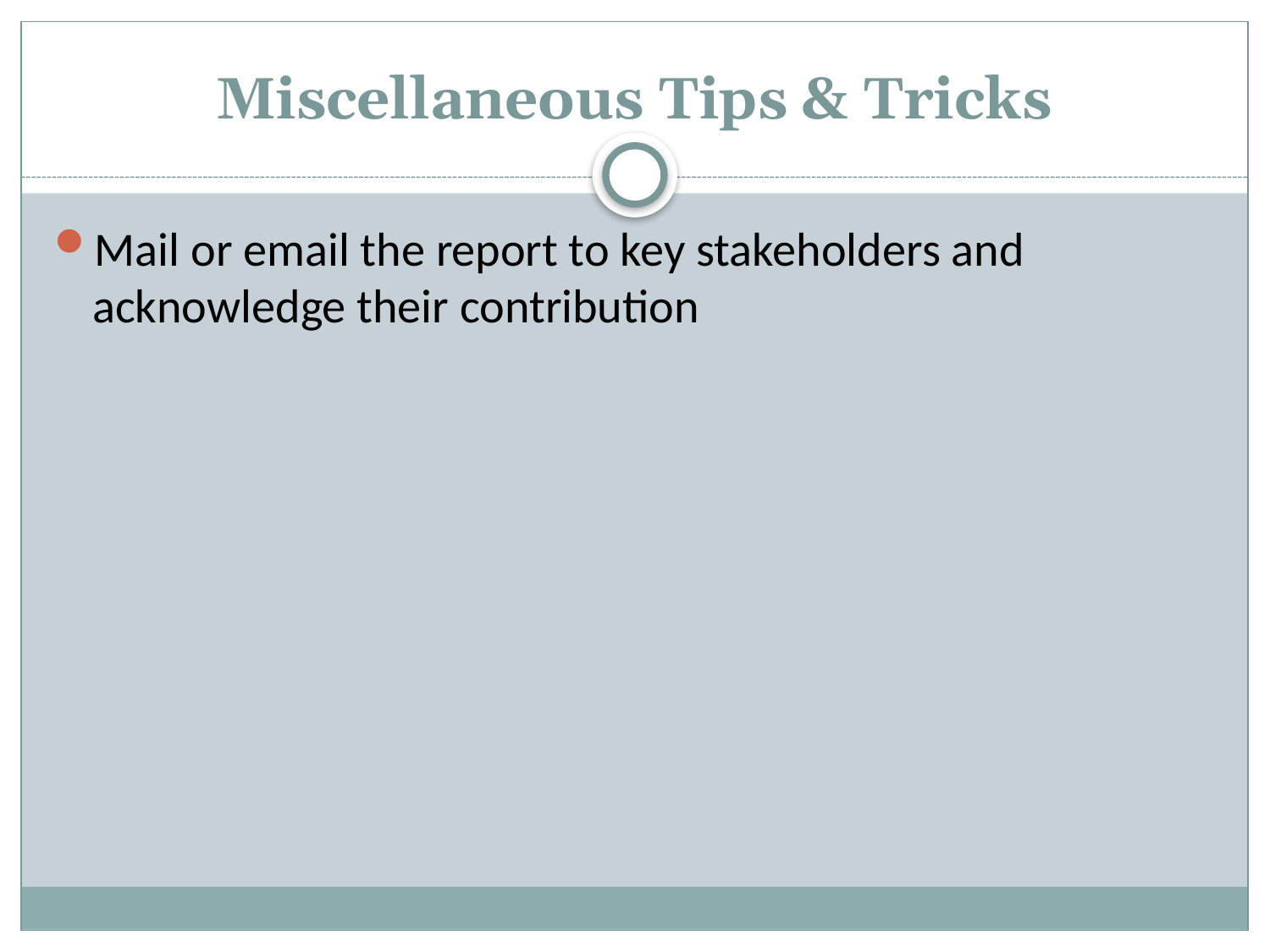

# Miscellaneous Tips & Tricks
Mail or email the report to key stakeholders and acknowledge their contribution